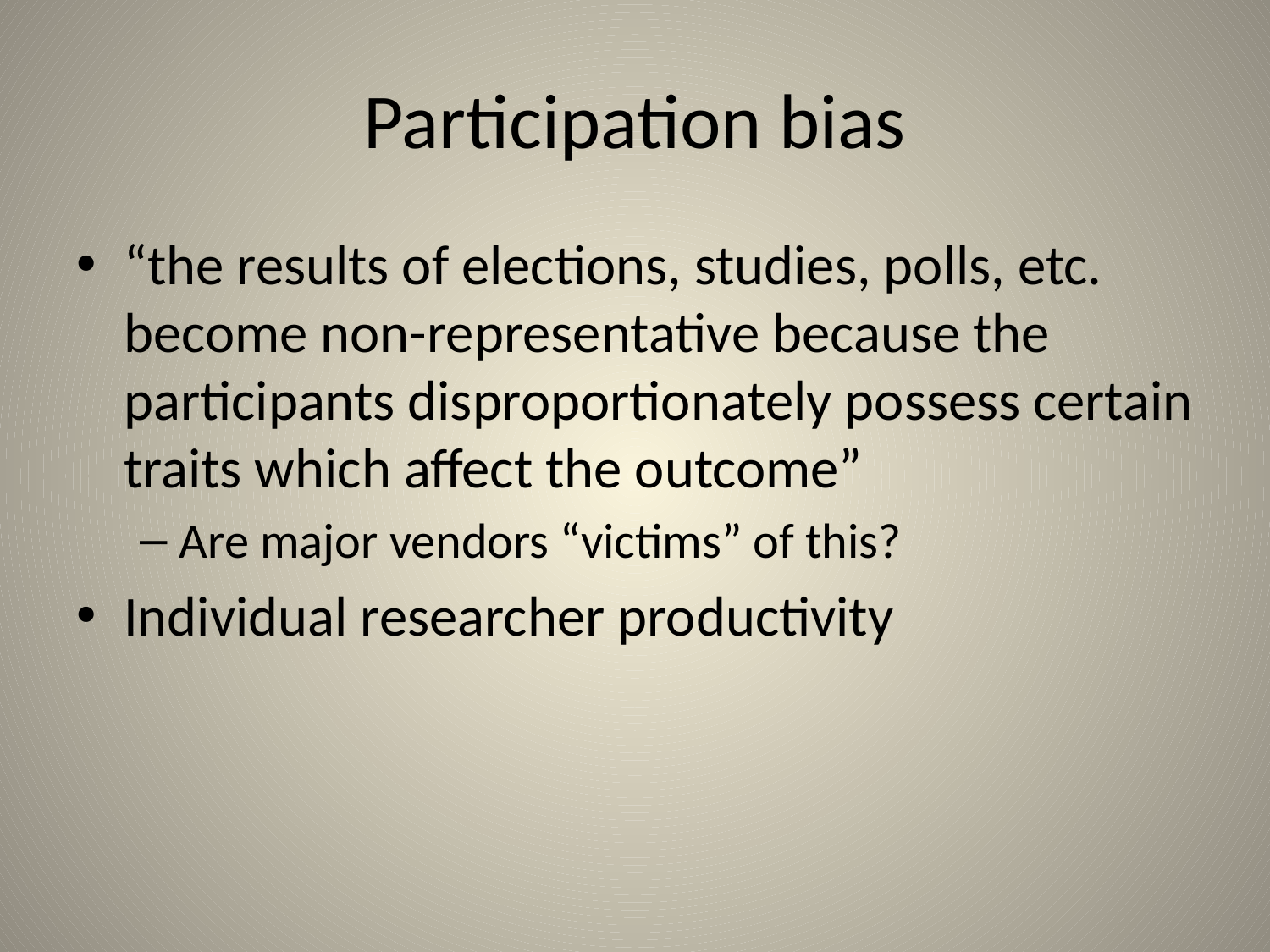

# Participation bias
“the results of elections, studies, polls, etc. become non-representative because the participants disproportionately possess certain traits which affect the outcome”
Are major vendors “victims” of this?
Individual researcher productivity